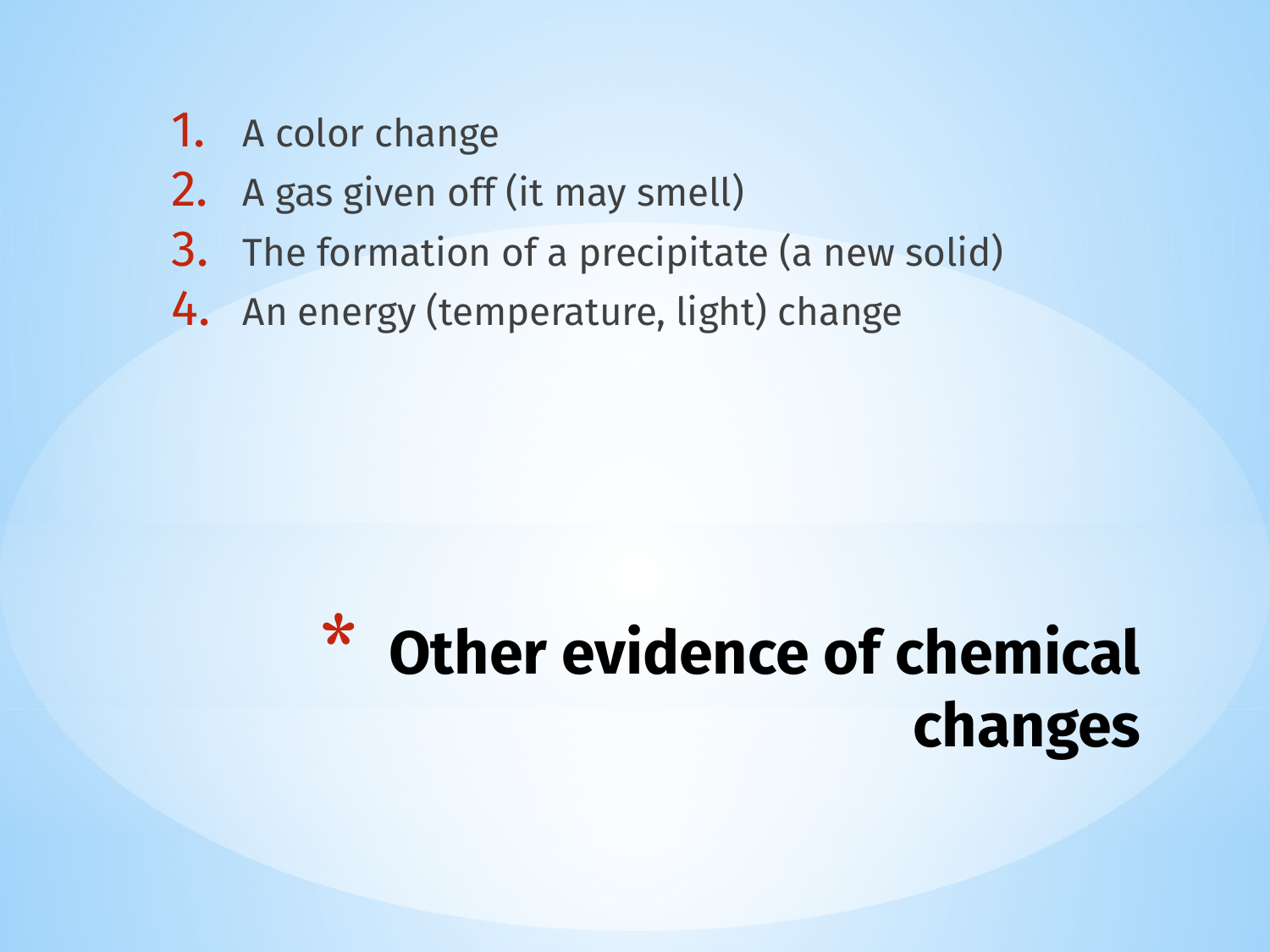

A color change
A gas given off (it may smell)
The formation of a precipitate (a new solid)
An energy (temperature, light) change
# Other evidence of chemical changes